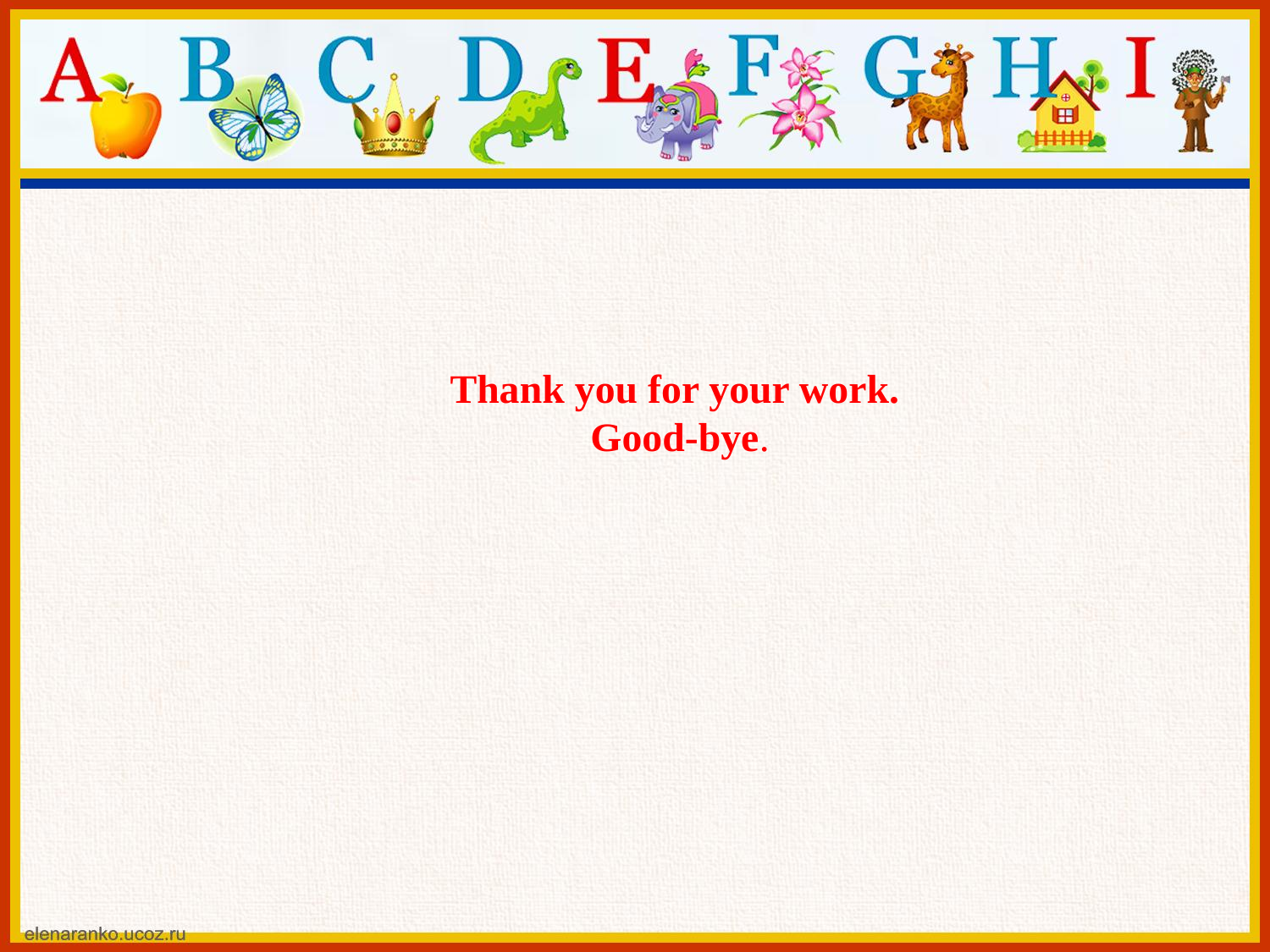

# Thank you for your work. Good-bye.